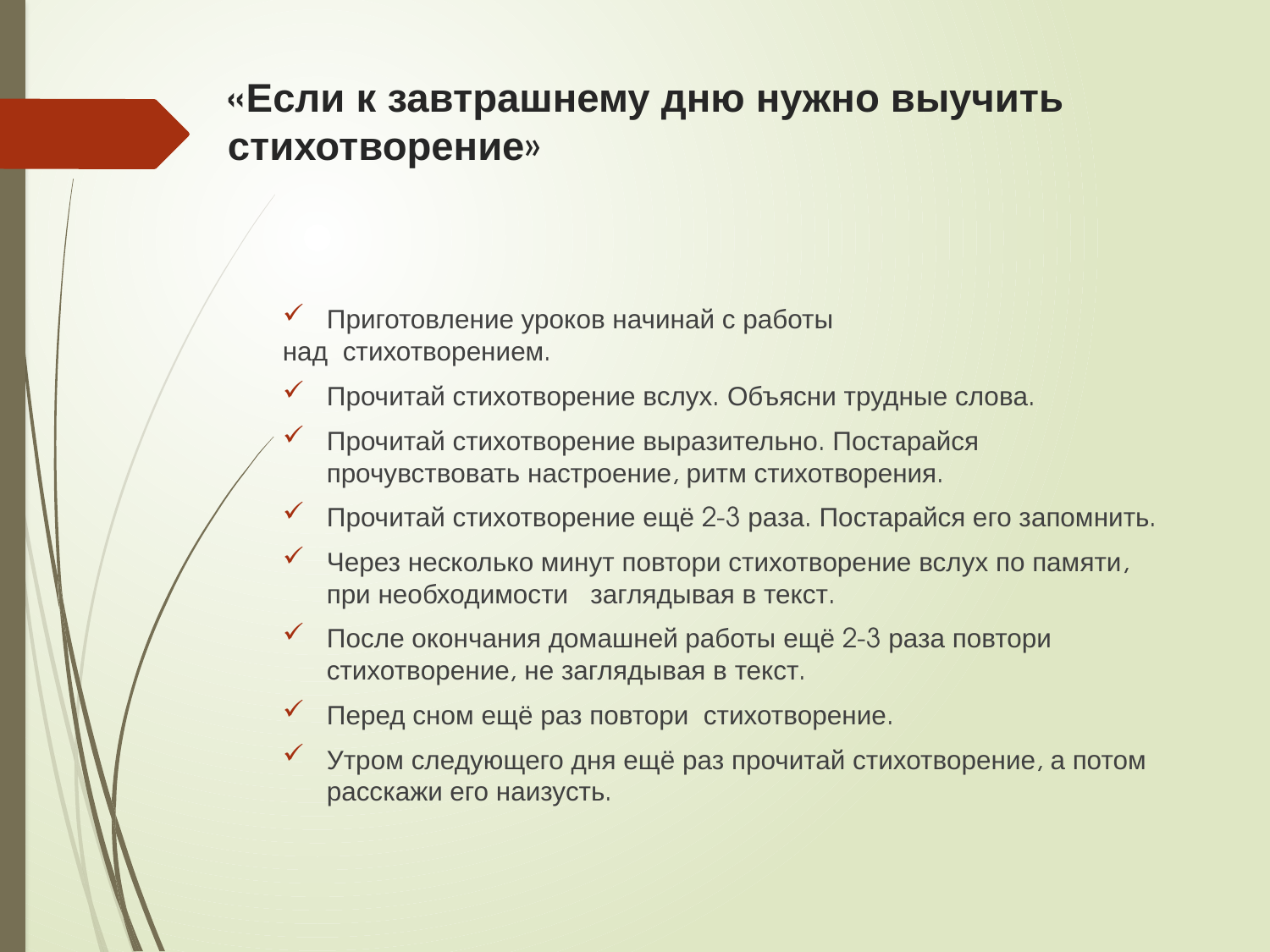

# «Если к завтрашнему дню нужно выучить стихотворение»
Приготовление уроков начинай с работы
над  стихотворением.
Прочитай стихотворение вслух. Объясни трудные слова.
Прочитай стихотворение выразительно. Постарайся  прочувствовать настроение, ритм стихотворения.
Прочитай стихотворение ещё 2-3 раза. Постарайся его запомнить.
Через несколько минут повтори стихотворение вслух по памяти, при необходимости   заглядывая в текст.
После окончания домашней работы ещё 2-3 раза повтори стихотворение, не заглядывая в текст.
Перед сном ещё раз повтори  стихотворение.
Утром следующего дня ещё раз прочитай стихотворение, а потом расскажи его наизусть.